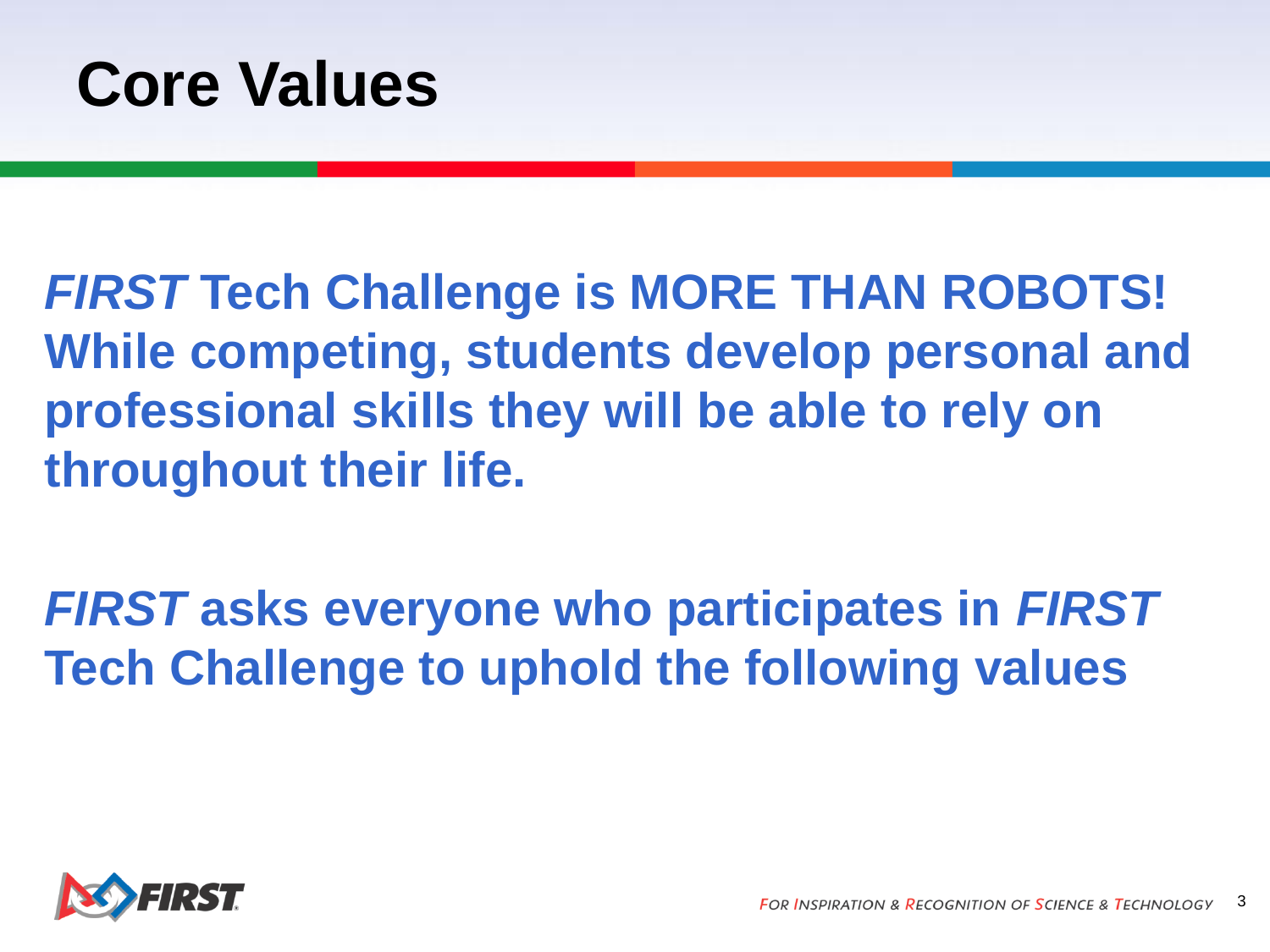

# Core Values
FIRST Tech Challenge is MORE THAN ROBOTS! While competing, students develop personal and professional skills they will be able to rely on throughout their life.

FIRST asks everyone who participates in FIRST Tech Challenge to uphold the following values